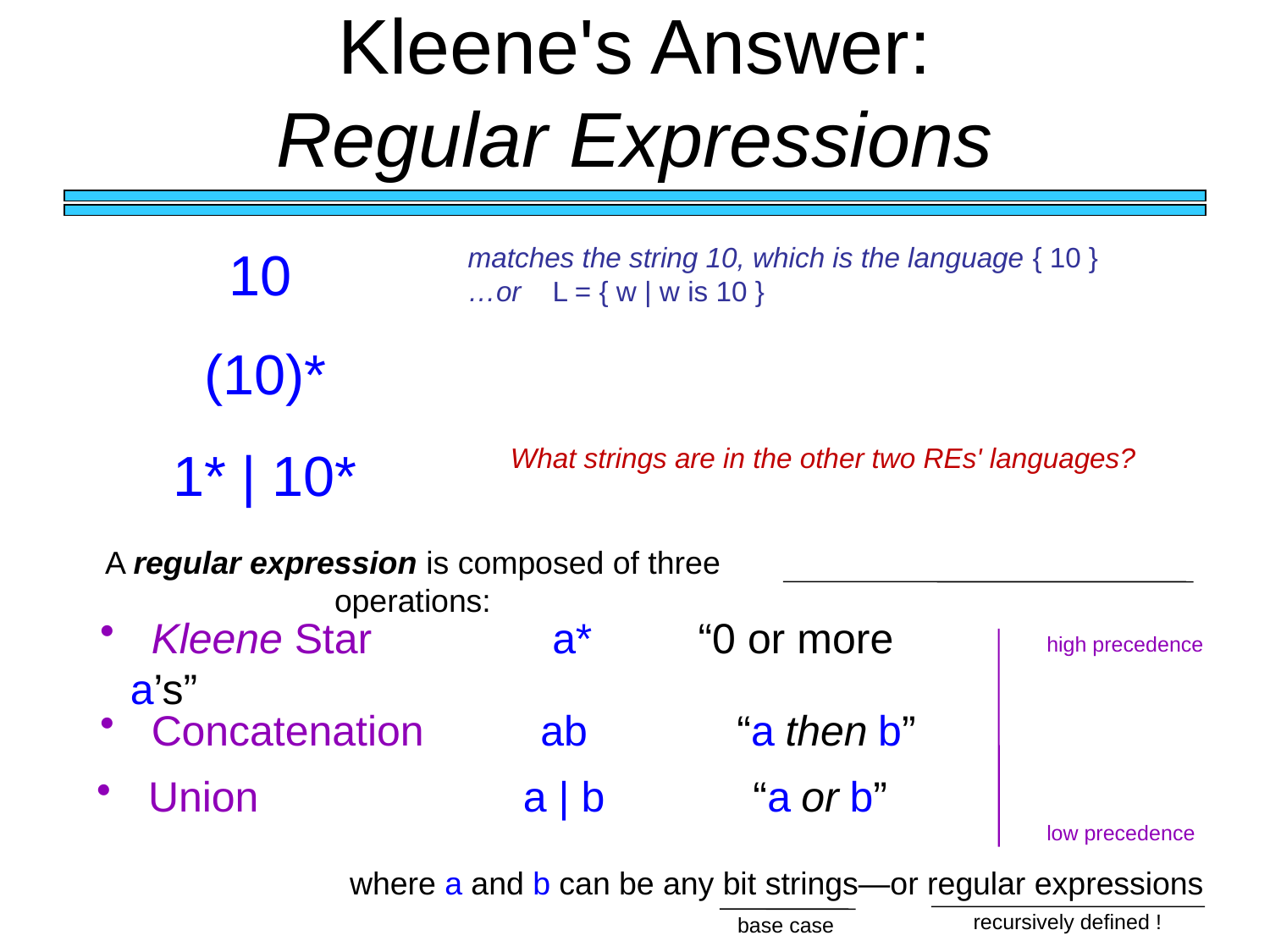

# Kleene's Answer: Regular Expressions
10
matches the string 10, which is the language { 10 }
…or    L = { w | w is 10 }
(10)*
1* | 10*
What strings are in the other two REs' languages?
A regular expression is composed of three operations:

high precedence

  Kleene Star                 a*          “0 or more a’s”
  Concatenation           ab              “a then b”
  Union                         a | b              “a or b”
low precedence
where a and b can be any bit strings—or regular expressions
recursively defined !
base case